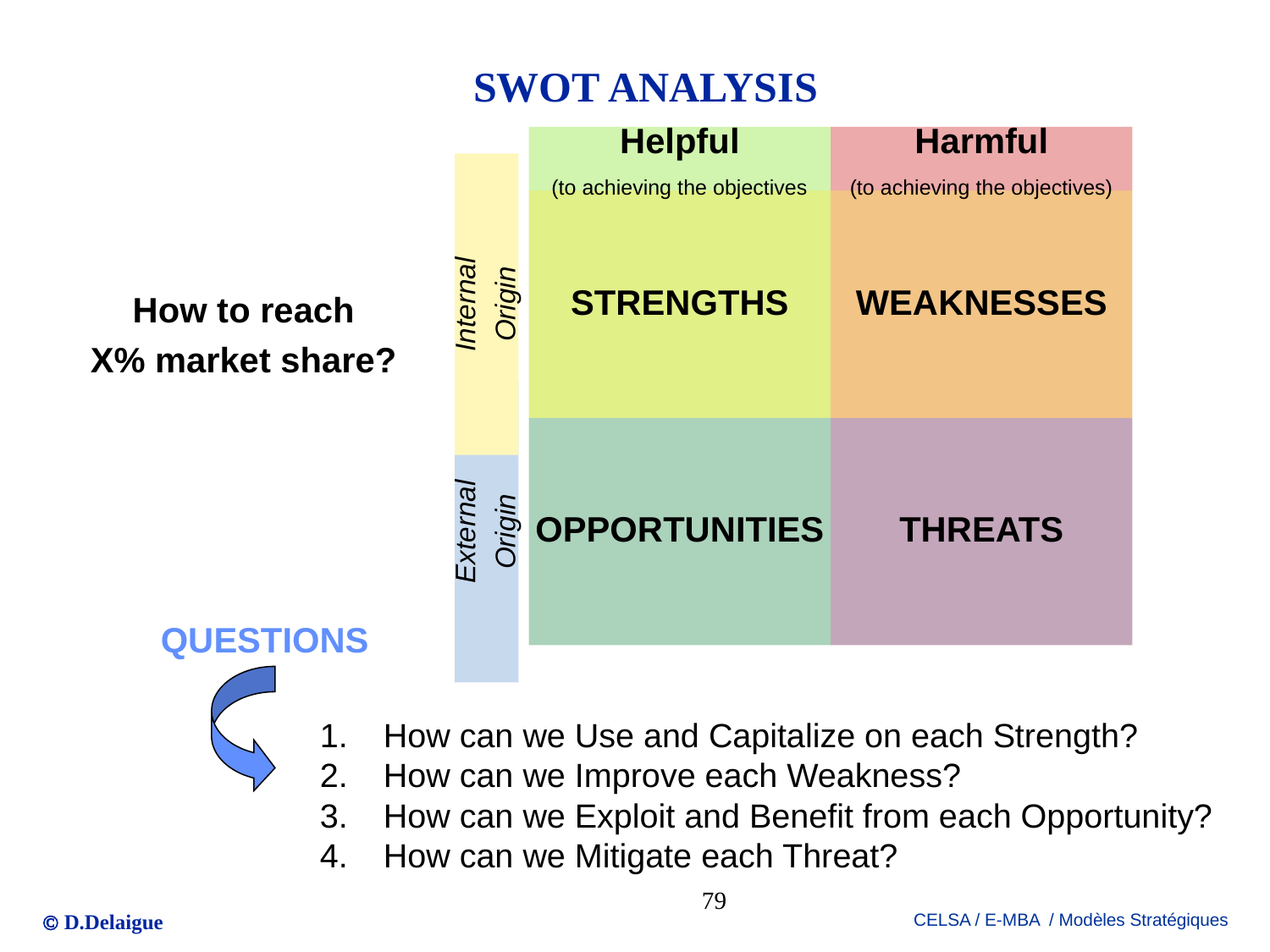

# SWOT ANALYSIS
Helpful
(to achieving the objectives
Harmful
(to achieving the objectives)
STRENGTHS
WEAKNESSES
Internal
Origin
OPPORTUNITIES
THREATS
External
Origin
How to reach
X% market share?
QUESTIONS

How can we Use and Capitalize on each Strength?
How can we Improve each Weakness?
How can we Exploit and Benefit from each Opportunity?
How can we Mitigate each Threat?
79